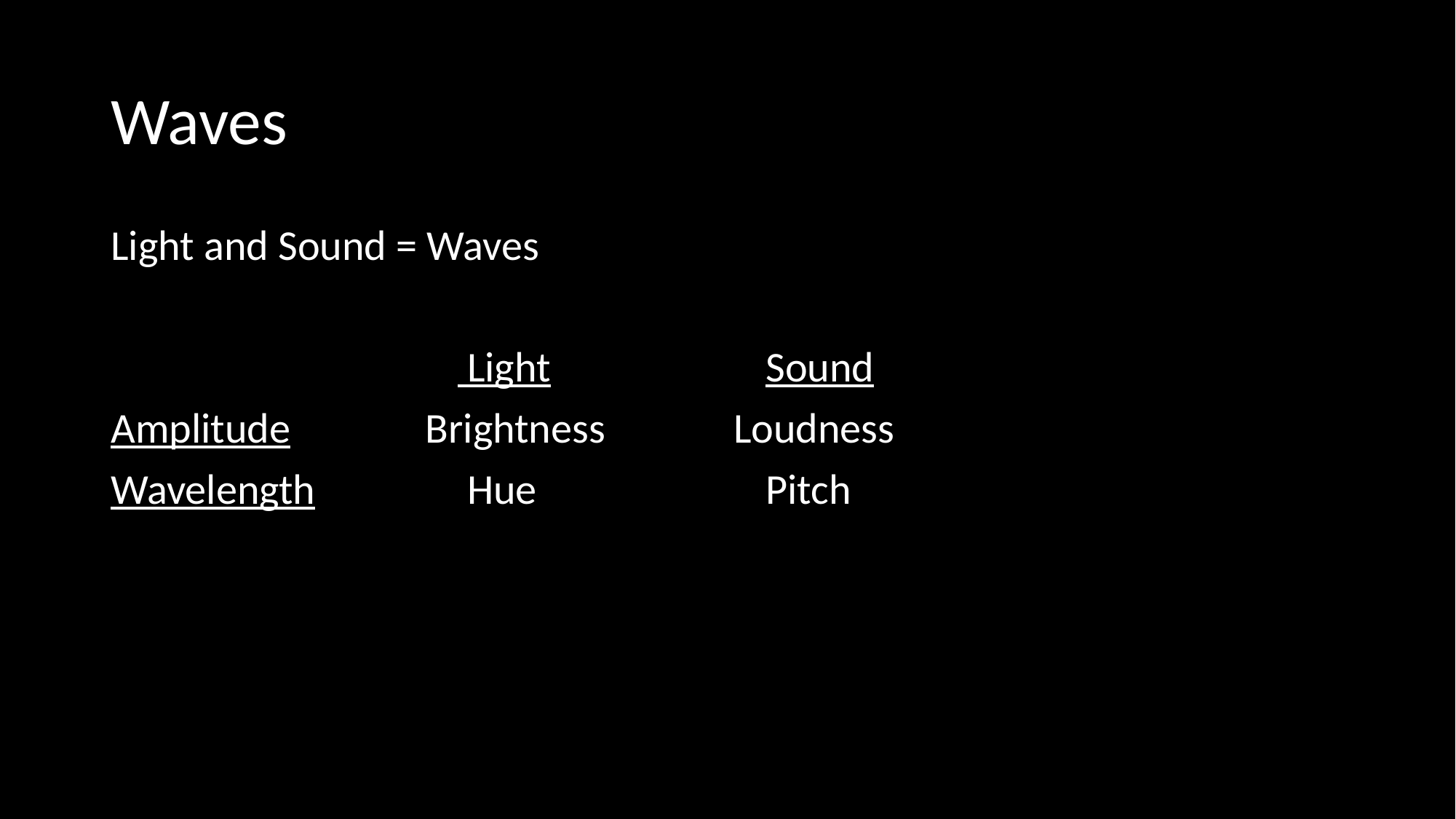

# Waves
Light and Sound = Waves

			   Light		Sound
Amplitude	          Brightness	        Loudness
Wavelength	   	   Hue			Pitch